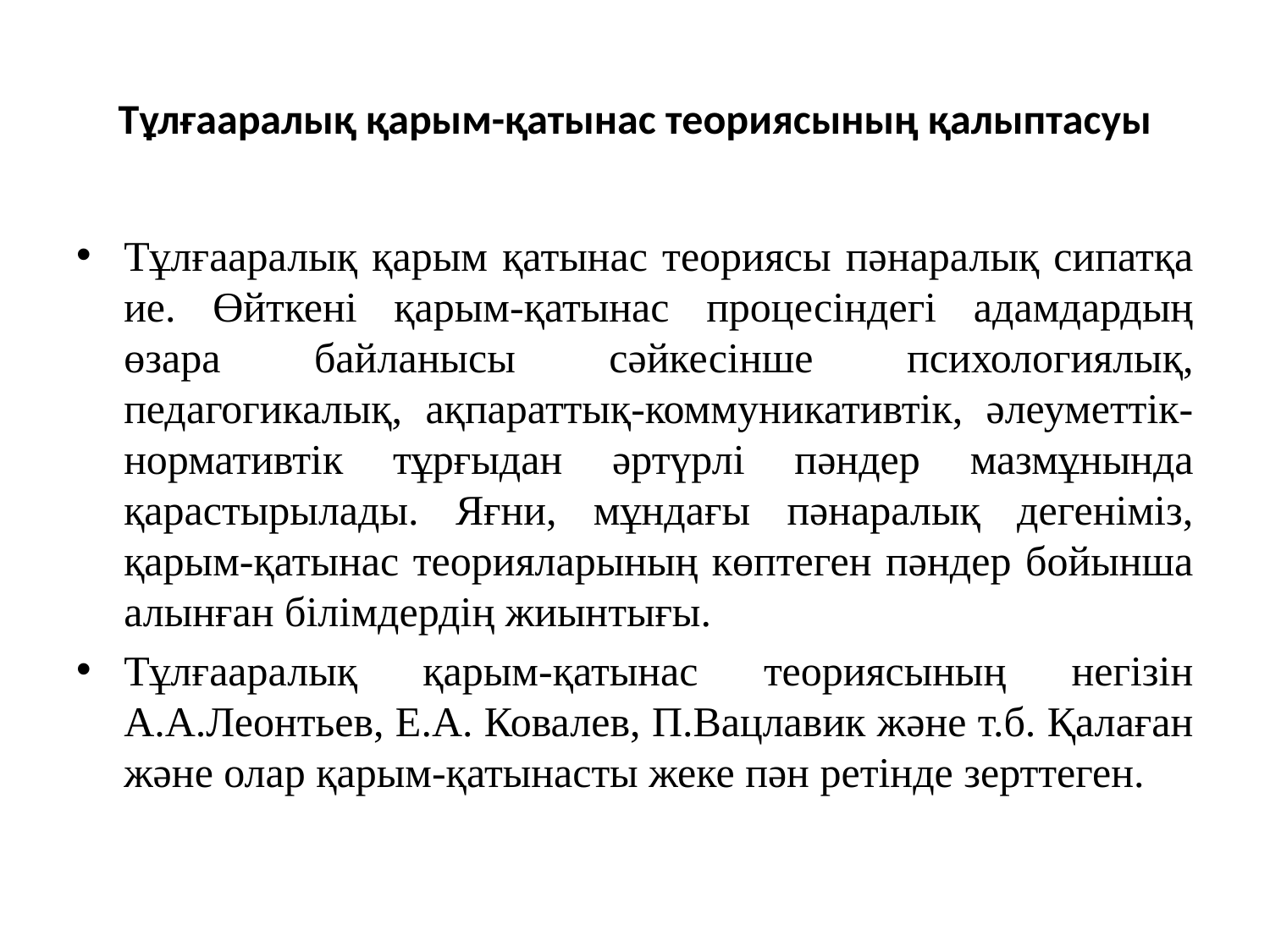

# Тұлғааралық қарым-қатынас теориясының қалыптасуы
Тұлғааралық қарым қатынас теориясы пәнаралық сипатқа ие. Өйткені қарым-қатынас процесіндегі адамдардың өзара байланысы сәйкесінше психологиялық, педагогикалық, ақпараттық-коммуникативтік, әлеуметтік-нормативтік тұрғыдан әртүрлі пәндер мазмұнында қарастырылады. Яғни, мұндағы пәнаралық дегеніміз, қарым-қатынас теорияларының көптеген пәндер бойынша алынған білімдердің жиынтығы.
Тұлғааралық қарым-қатынас теориясының негізін А.А.Леонтьев, Е.А. Ковалев, П.Вацлавик және т.б. Қалаған және олар қарым-қатынасты жеке пән ретінде зерттеген.